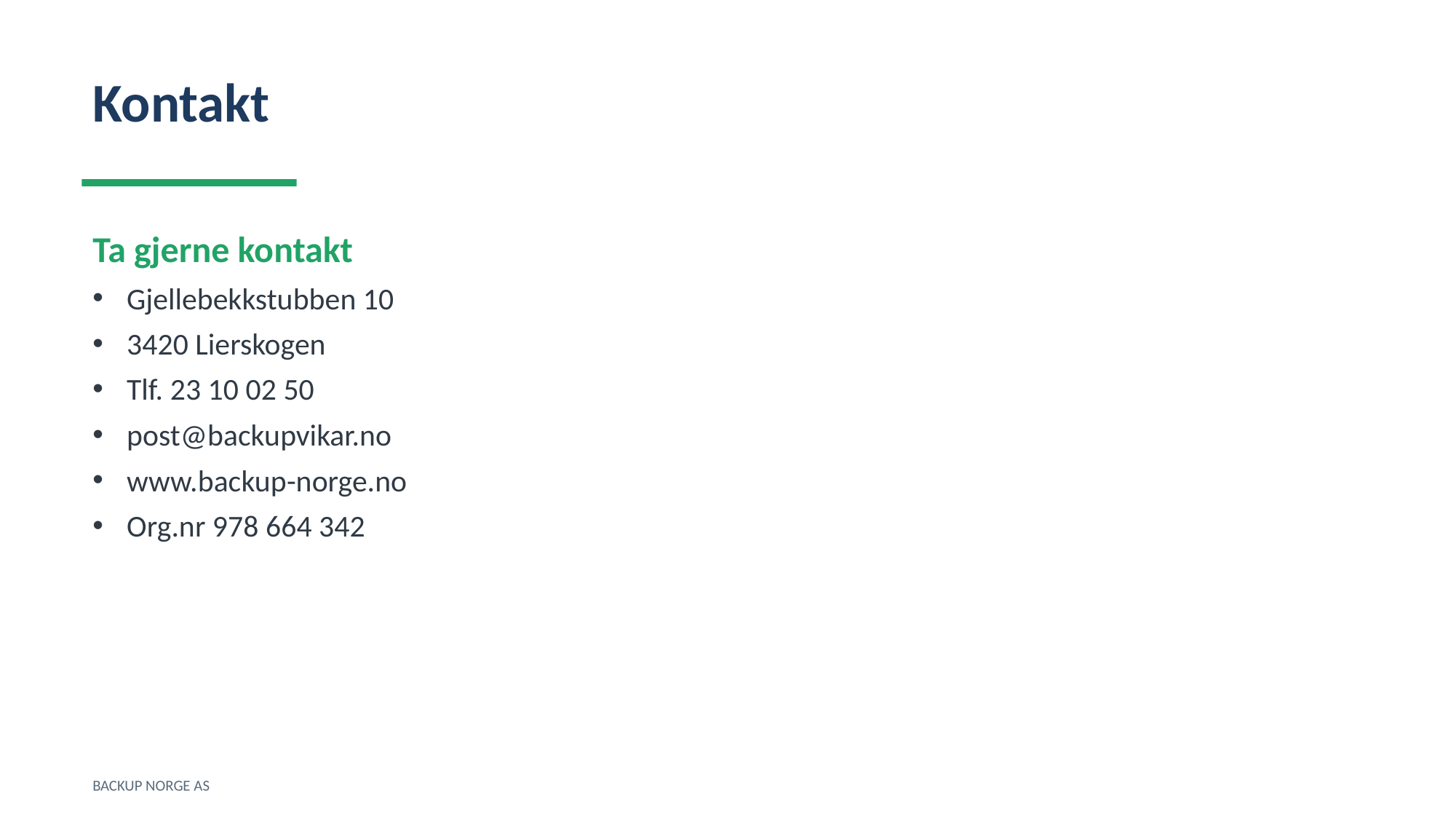

Kontakt

Ta gjerne kontakt
Gjellebekkstubben 10
3420 Lierskogen
Tlf. 23 10 02 50
post@backupvikar.no
www.backup-norge.no
Org.nr 978 664 342
BACKUP NORGE AS